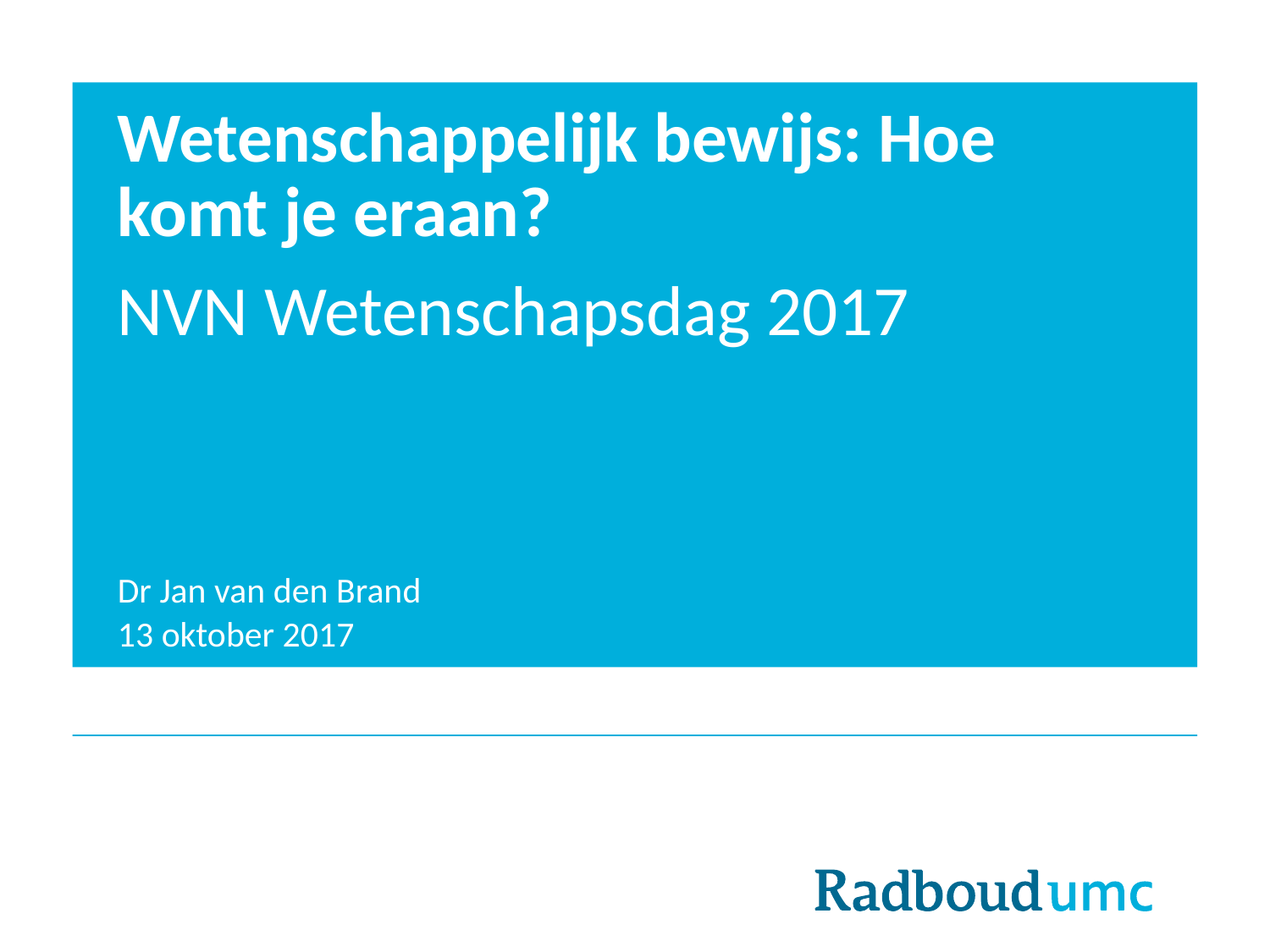

# Wetenschappelijk bewijs: Hoe komt je eraan?
NVN Wetenschapsdag 2017
Dr Jan van den Brand
13 oktober 2017